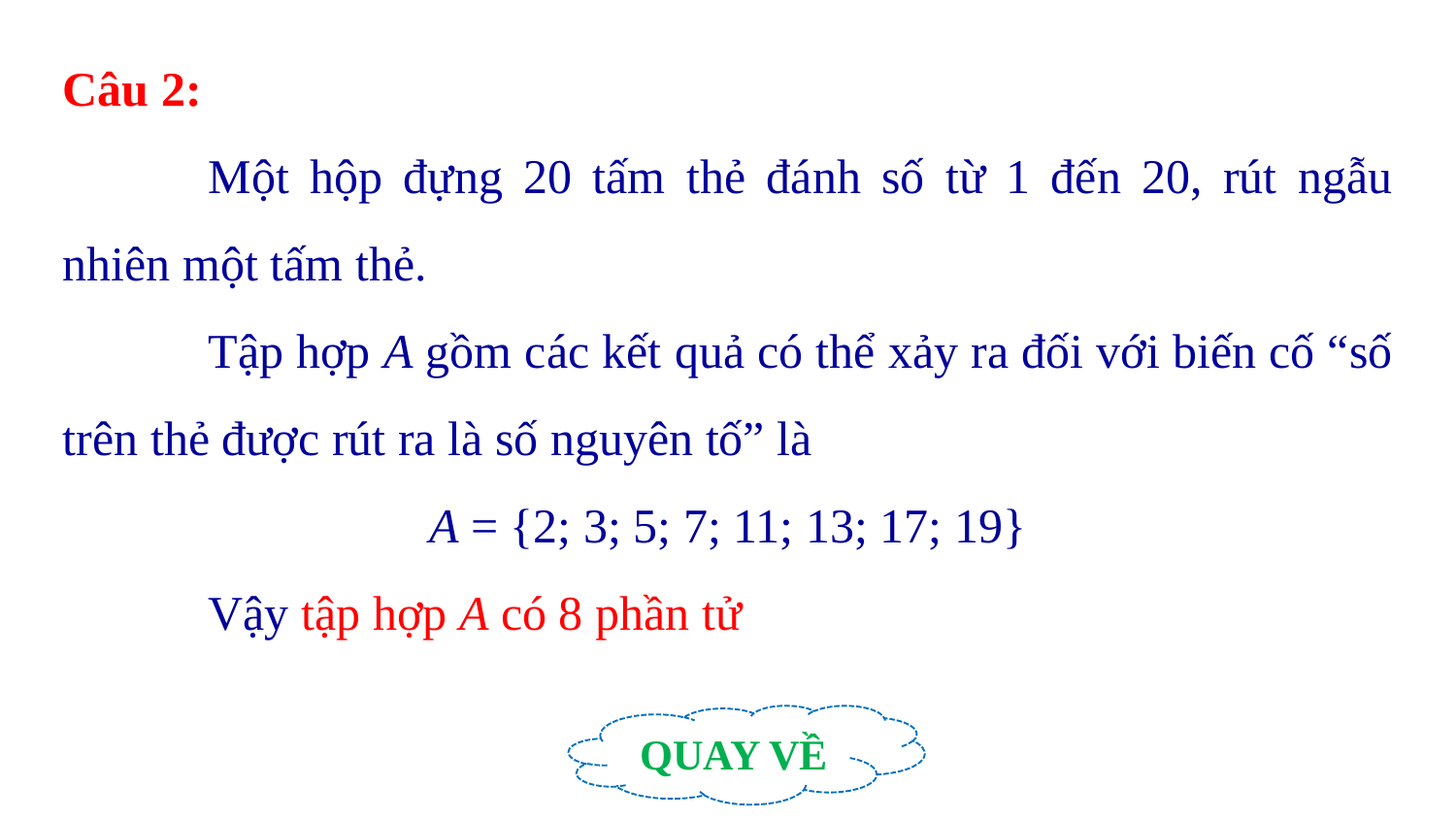

Câu 2:
	Một hộp đựng 20 tấm thẻ đánh số từ 1 đến 20, rút ngẫu nhiên một tấm thẻ.
	Tập hợp A gồm các kết quả có thể xảy ra đối với biến cố “số trên thẻ được rút ra là số nguyên tố” là
A = {2; 3; 5; 7; 11; 13; 17; 19}
	Vậy tập hợp A có 8 phần tử
QUAY VỀ